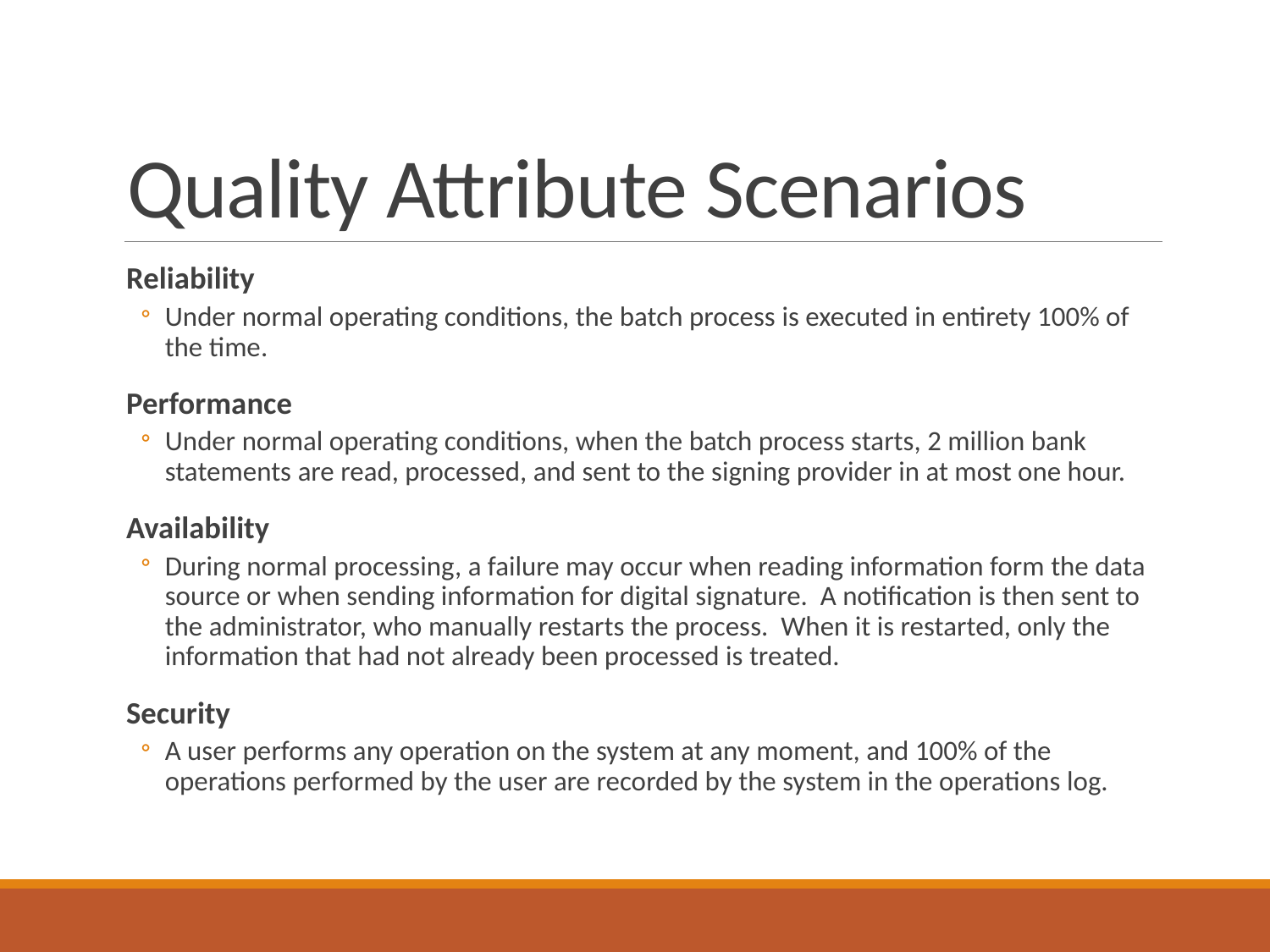

# Quality Attribute Scenarios
Reliability
Under normal operating conditions, the batch process is executed in entirety 100% of the time.
Performance
Under normal operating conditions, when the batch process starts, 2 million bank statements are read, processed, and sent to the signing provider in at most one hour.
Availability
During normal processing, a failure may occur when reading information form the data source or when sending information for digital signature.  A notification is then sent to the administrator, who manually restarts the process.  When it is restarted, only the information that had not already been processed is treated.
Security
A user performs any operation on the system at any moment, and 100% of the operations performed by the user are recorded by the system in the operations log.